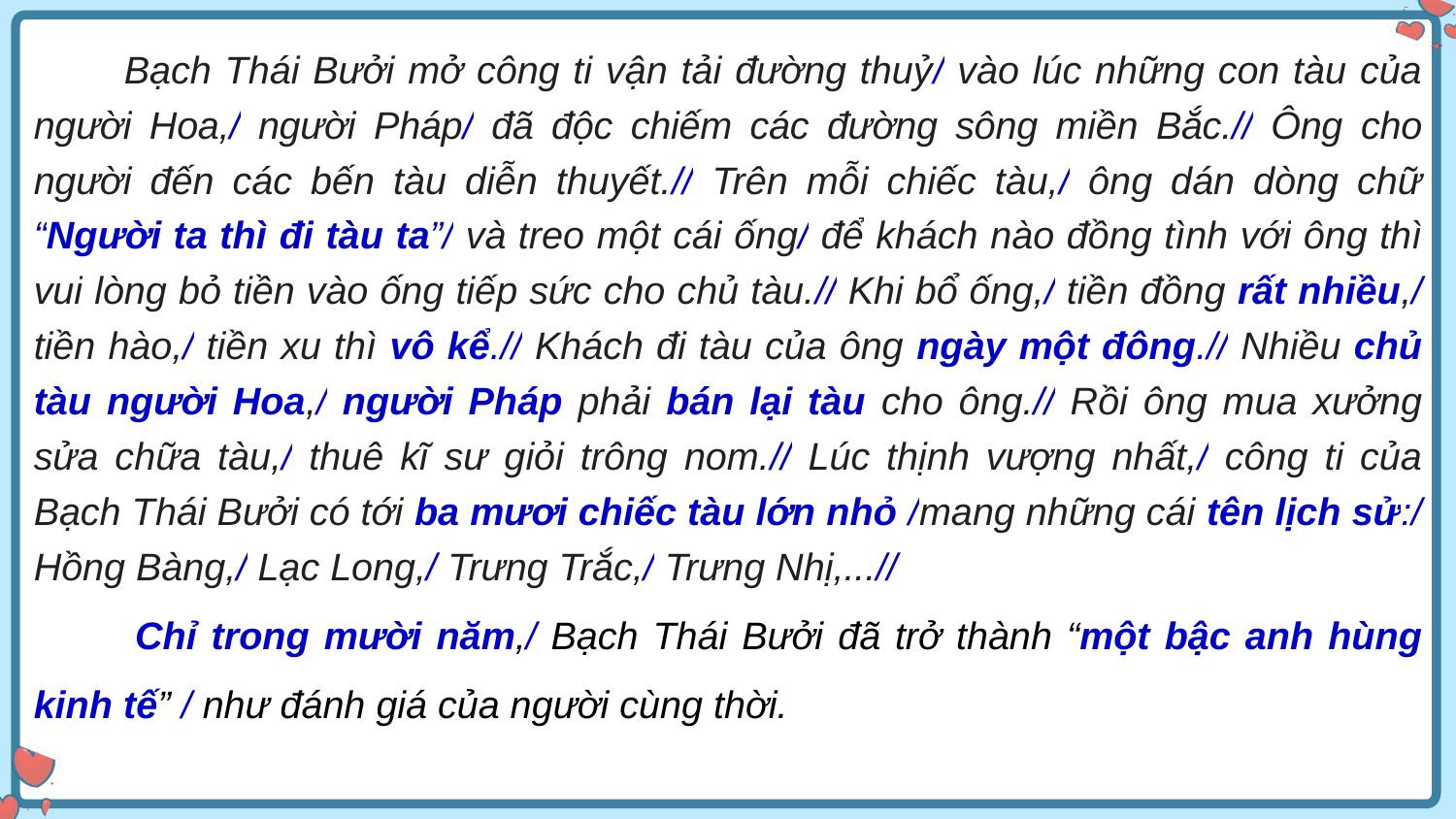

Bạch Thái Bưởi mở công ti vận tải đường thuỷ/ vào lúc những con tàu của người Hoa,/ người Pháp/ đã độc chiếm các đường sông miền Bắc.// Ông cho người đến các bến tàu diễn thuyết.// Trên mỗi chiếc tàu,/ ông dán dòng chữ “Người ta thì đi tàu ta”/ và treo một cái ống/ để khách nào đồng tình với ông thì vui lòng bỏ tiền vào ống tiếp sức cho chủ tàu.// Khi bổ ống,/ tiền đồng rất nhiều,/ tiền hào,/ tiền xu thì vô kể.// Khách đi tàu của ông ngày một đông.// Nhiều chủ tàu người Hoa,/ người Pháp phải bán lại tàu cho ông.// Rồi ông mua xưởng sửa chữa tàu,/ thuê kĩ sư giỏi trông nom.// Lúc thịnh vượng nhất,/ công ti của Bạch Thái Bưởi có tới ba mươi chiếc tàu lớn nhỏ /mang những cái tên lịch sử:/ Hồng Bàng,/ Lạc Long,/ Trưng Trắc,/ Trưng Nhị,...//
     Chỉ trong mười năm,/ Bạch Thái Bưởi đã trở thành “một bậc anh hùng kinh tế” / như đánh giá của người cùng thời.